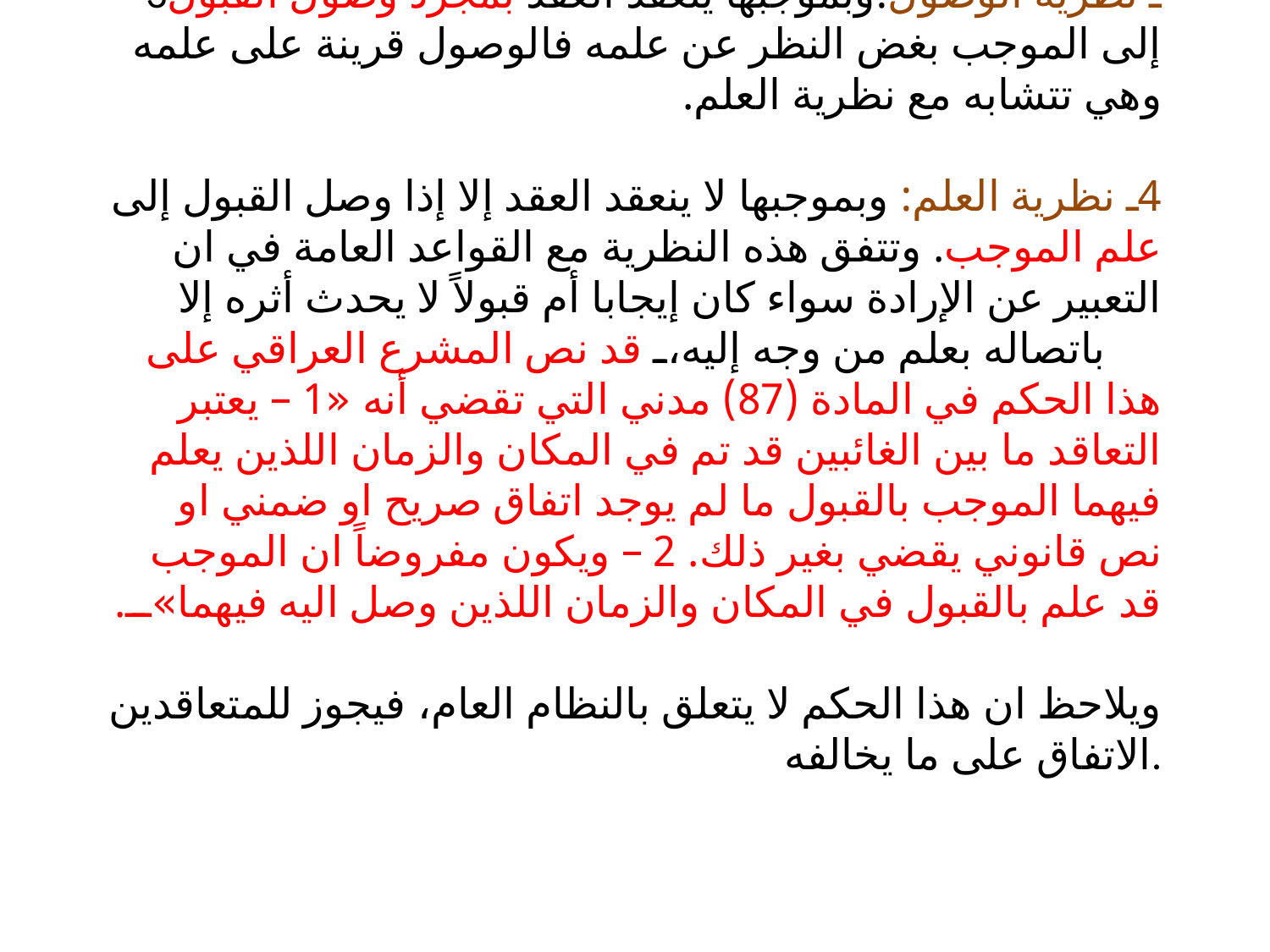

# 3ـ نظرية الوصول:وبموجبها ينعقد العقد بمجرد وصول القبول إلى الموجب بغض النظر عن علمه فالوصول قرينة على علمه وهي تتشابه مع نظرية العلم. 4ـ نظرية العلم: وبموجبها لا ينعقد العقد إلا إذا وصل القبول إلى علم الموجب. وتتفق هذه النظرية مع القواعد العامة في ان التعبير عن الإرادة سواء كان إيجابا أم قبولاً لا يحدث أثره إلا باتصاله بعلم من وجه إليه، قد نص المشرع العراقي على هذا الحكم في المادة (87) مدني التي تقضي أنه «1 – يعتبر التعاقد ما بین الغائبین قد تم في المكان والزمان اللذين يعلم فیھما الموجب بالقبول ما لم يوجد اتفاق صريح او ضمني او نص قانوني يقضي بغیر ذلك. 2 – ويكون مفروضاً ان الموجب قد علم بالقبول في المكان والزمان اللذين وصل الیه فیھما». ويلاحظ ان هذا الحكم لا يتعلق بالنظام العام، فيجوز للمتعاقدين الاتفاق على ما يخالفه.